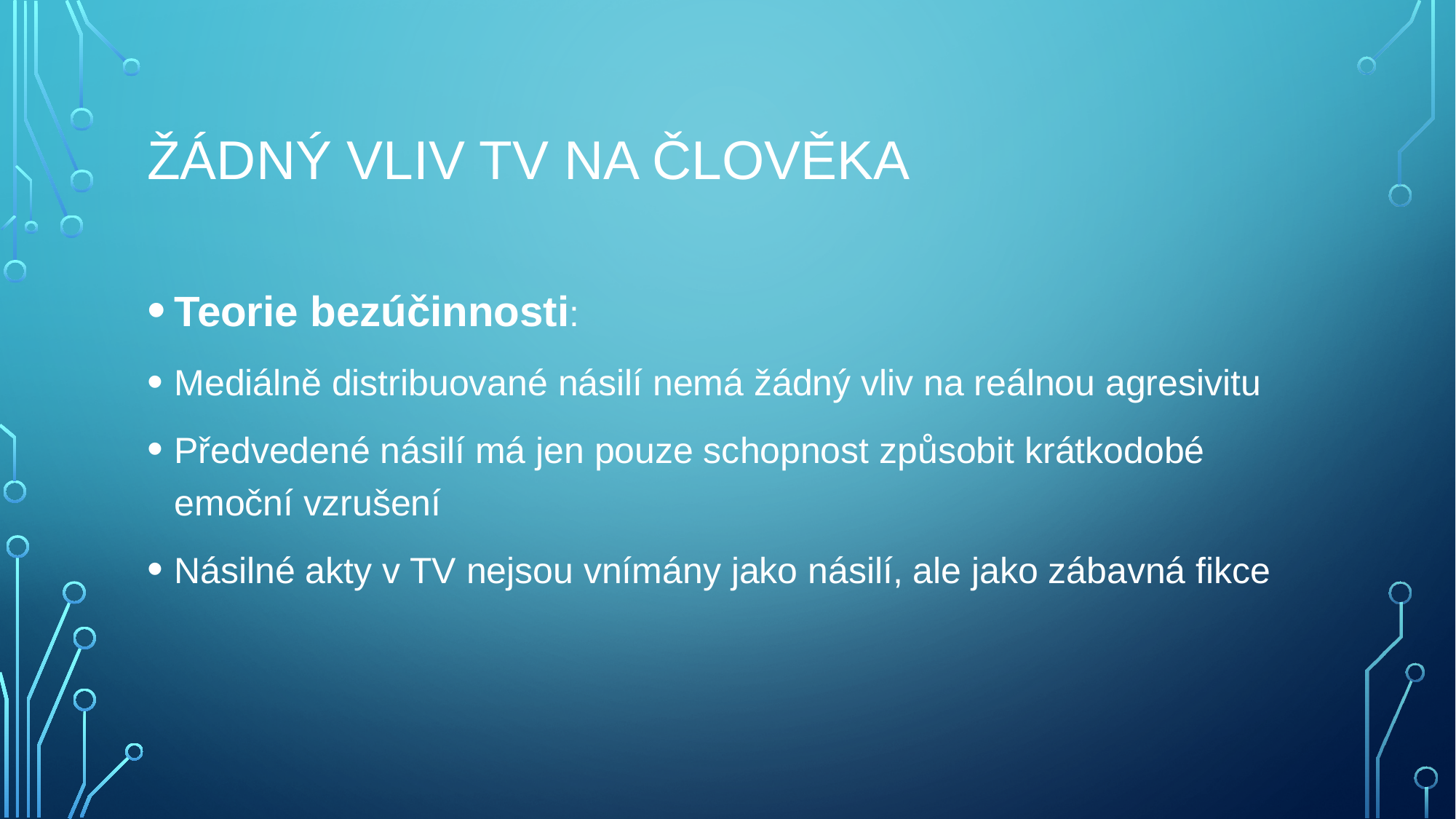

# Žádný vliv tv na člověka
Teorie bezúčinnosti:
Mediálně distribuované násilí nemá žádný vliv na reálnou agresivitu
Předvedené násilí má jen pouze schopnost způsobit krátkodobé emoční vzrušení
Násilné akty v TV nejsou vnímány jako násilí, ale jako zábavná fikce